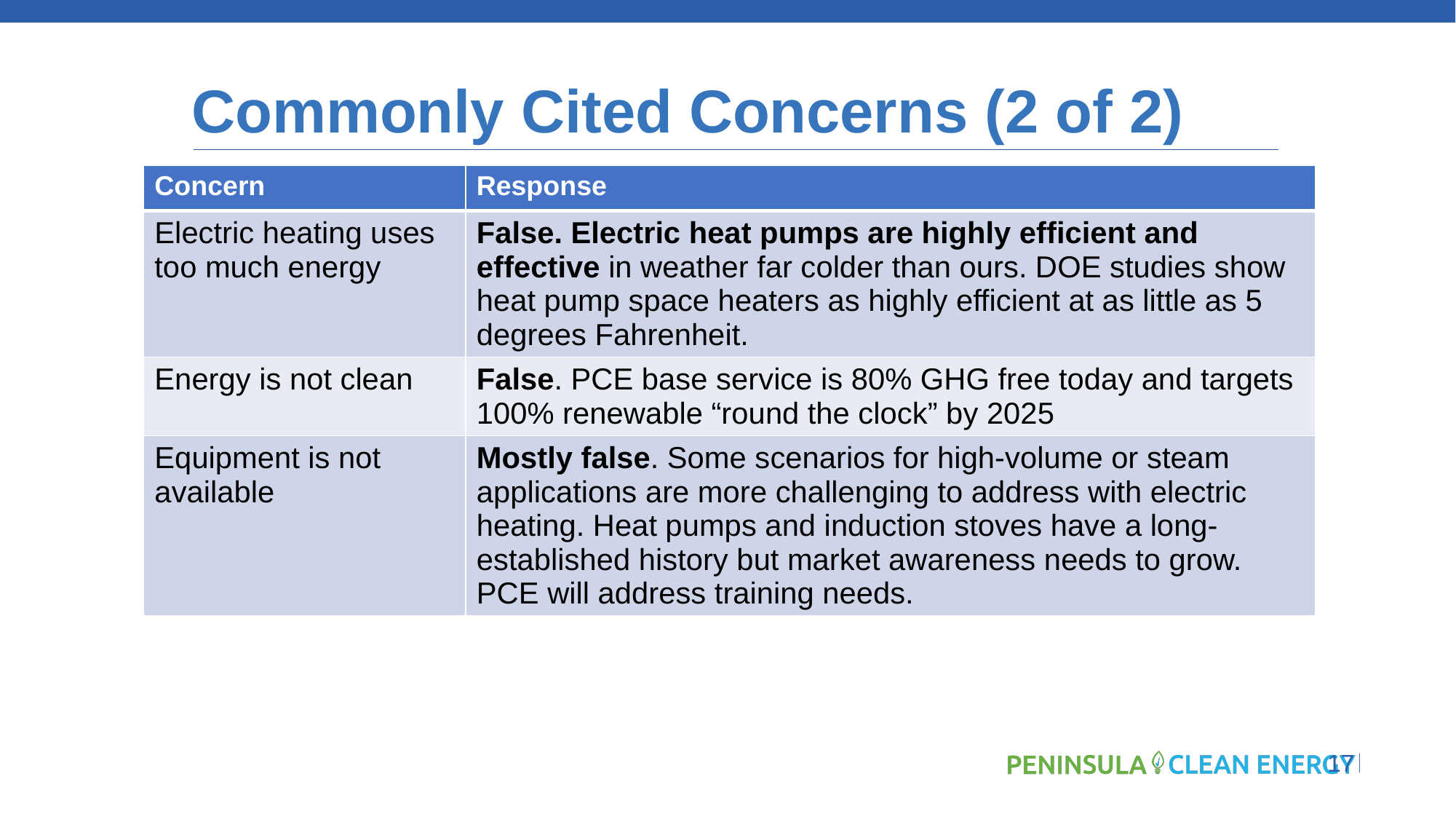

# Commonly Cited Concerns (2 of 2)
| Concern | Response |
| --- | --- |
| Electric heating uses too much energy | False. Electric heat pumps are highly efficient and effective in weather far colder than ours. DOE studies show heat pump space heaters as highly efficient at as little as 5 degrees Fahrenheit. |
| Energy is not clean | False. PCE base service is 80% GHG free today and targets 100% renewable “round the clock” by 2025 |
| Equipment is not available | Mostly false. Some scenarios for high-volume or steam applications are more challenging to address with electric heating. Heat pumps and induction stoves have a long-established history but market awareness needs to grow. PCE will address training needs. |